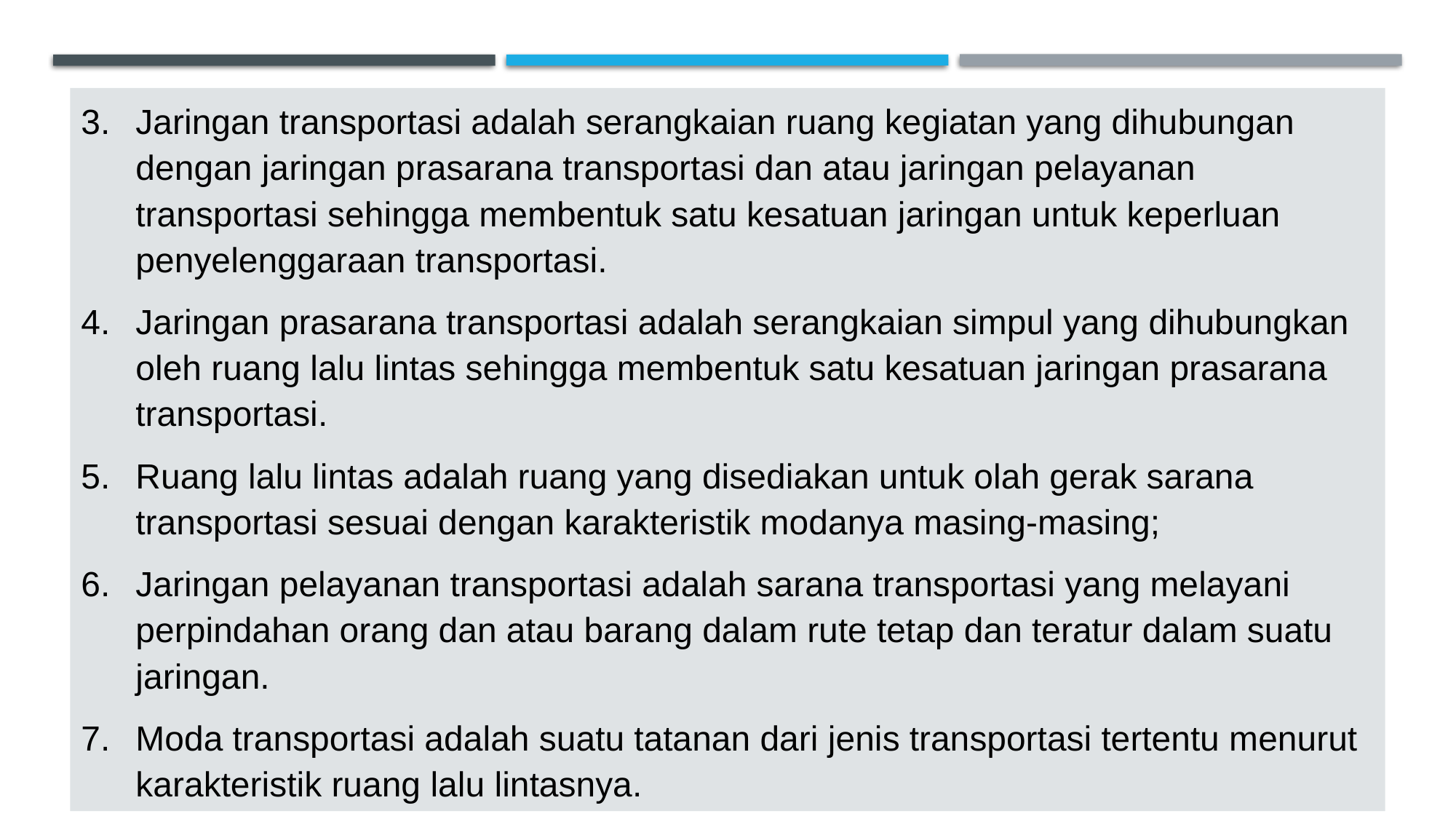

Jaringan transportasi adalah serangkaian ruang kegiatan yang dihubungan dengan jaringan prasarana transportasi dan atau jaringan pelayanan transportasi sehingga membentuk satu kesatuan jaringan untuk keperluan penyelenggaraan transportasi.
Jaringan prasarana transportasi adalah serangkaian simpul yang dihubungkan oleh ruang lalu lintas sehingga membentuk satu kesatuan jaringan prasarana transportasi.
Ruang lalu lintas adalah ruang yang disediakan untuk olah gerak sarana transportasi sesuai dengan karakteristik modanya masing-masing;
Jaringan pelayanan transportasi adalah sarana transportasi yang melayani perpindahan orang dan atau barang dalam rute tetap dan teratur dalam suatu jaringan.
Moda transportasi adalah suatu tatanan dari jenis transportasi tertentu menurut karakteristik ruang lalu lintasnya.